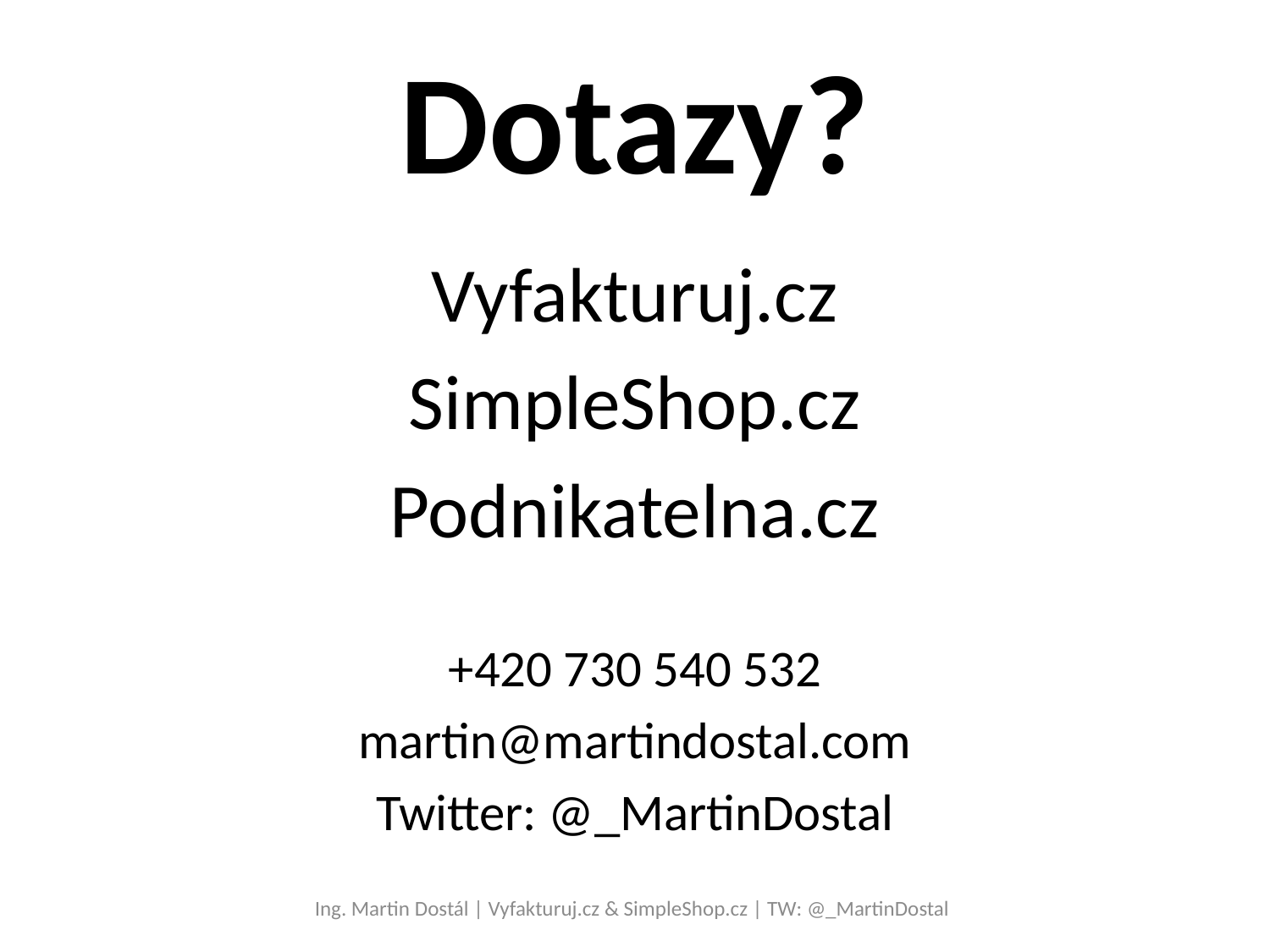

# Dotazy?
Vyfakturuj.cz
SimpleShop.cz
Podnikatelna.cz

+420 730 540 532
martin@martindostal.com
Twitter: @_MartinDostal
Ing. Martin Dostál | Vyfakturuj.cz & SimpleShop.cz | TW: @_MartinDostal